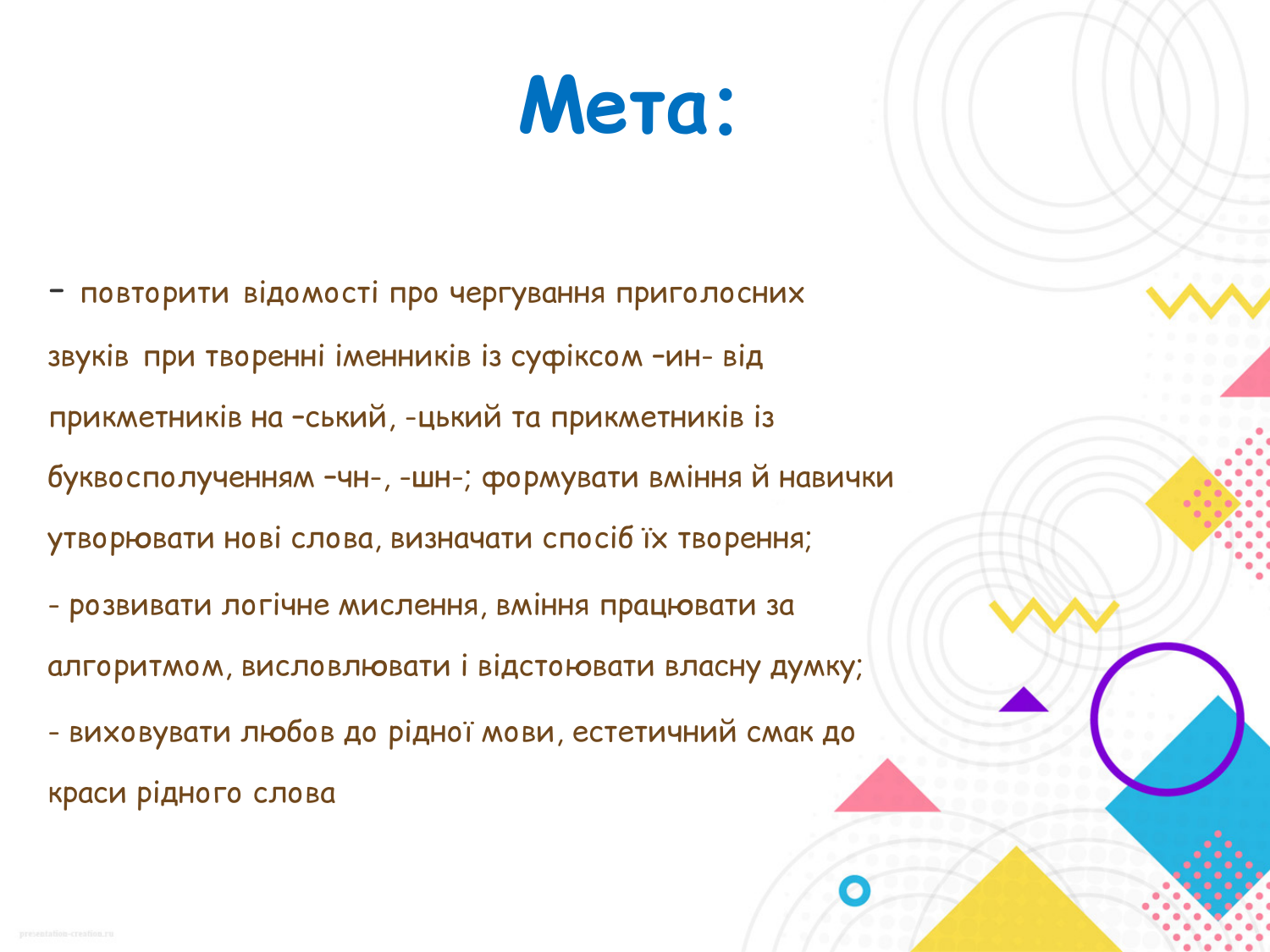

# Мета:
- повторити відомості про чергування приголосних звуків при творенні іменників із суфіксом –ин- від прикметників на –ський, -цький та прикметників із буквосполученням –чн-, -шн-; формувати вміння й навички утворювати нові слова, визначати спосіб їх творення;
- розвивати логічне мислення, вміння працювати за алгоритмом, висловлювати і відстоювати власну думку;
- виховувати любов до рідної мови, естетичний смак до краси рідного слова